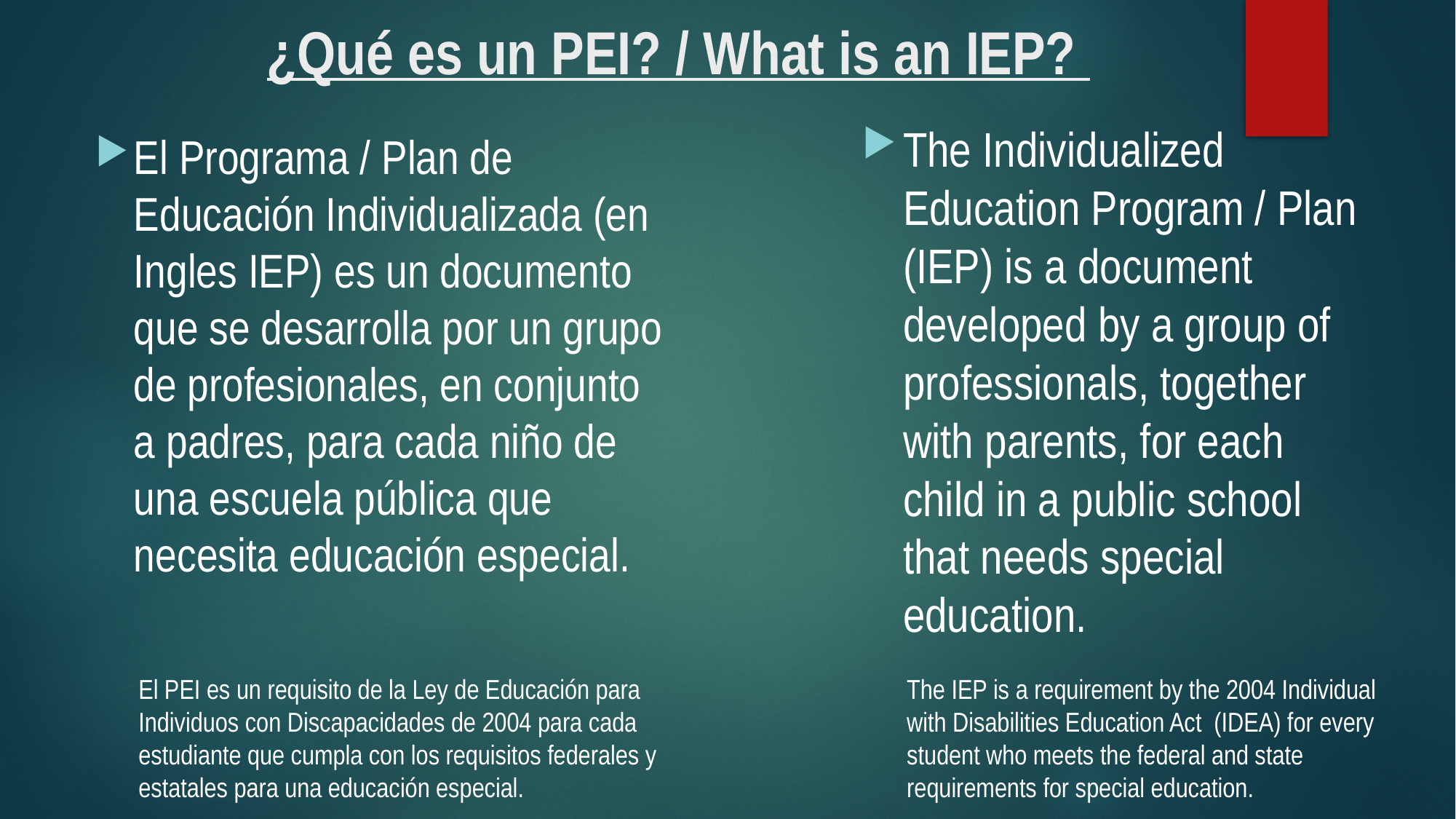

# ¿Qué es un PEI? / What is an IEP?
The Individualized Education Program / Plan (IEP) is a document developed by a group of professionals, together with parents, for each child in a public school that needs special education.
El Programa / Plan de Educación Individualizada (en Ingles IEP) es un documento que se desarrolla por un grupo de profesionales, en conjunto a padres, para cada niño de una escuela pública que necesita educación especial.

El PEI es un requisito de la Ley de Educación para Individuos con Discapacidades de 2004 para cada estudiante que cumpla con los requisitos federales y estatales para una educación especial.
The IEP is a requirement by the 2004 Individual with Disabilities Education Act  (IDEA) for every student who meets the federal and state requirements for special education.